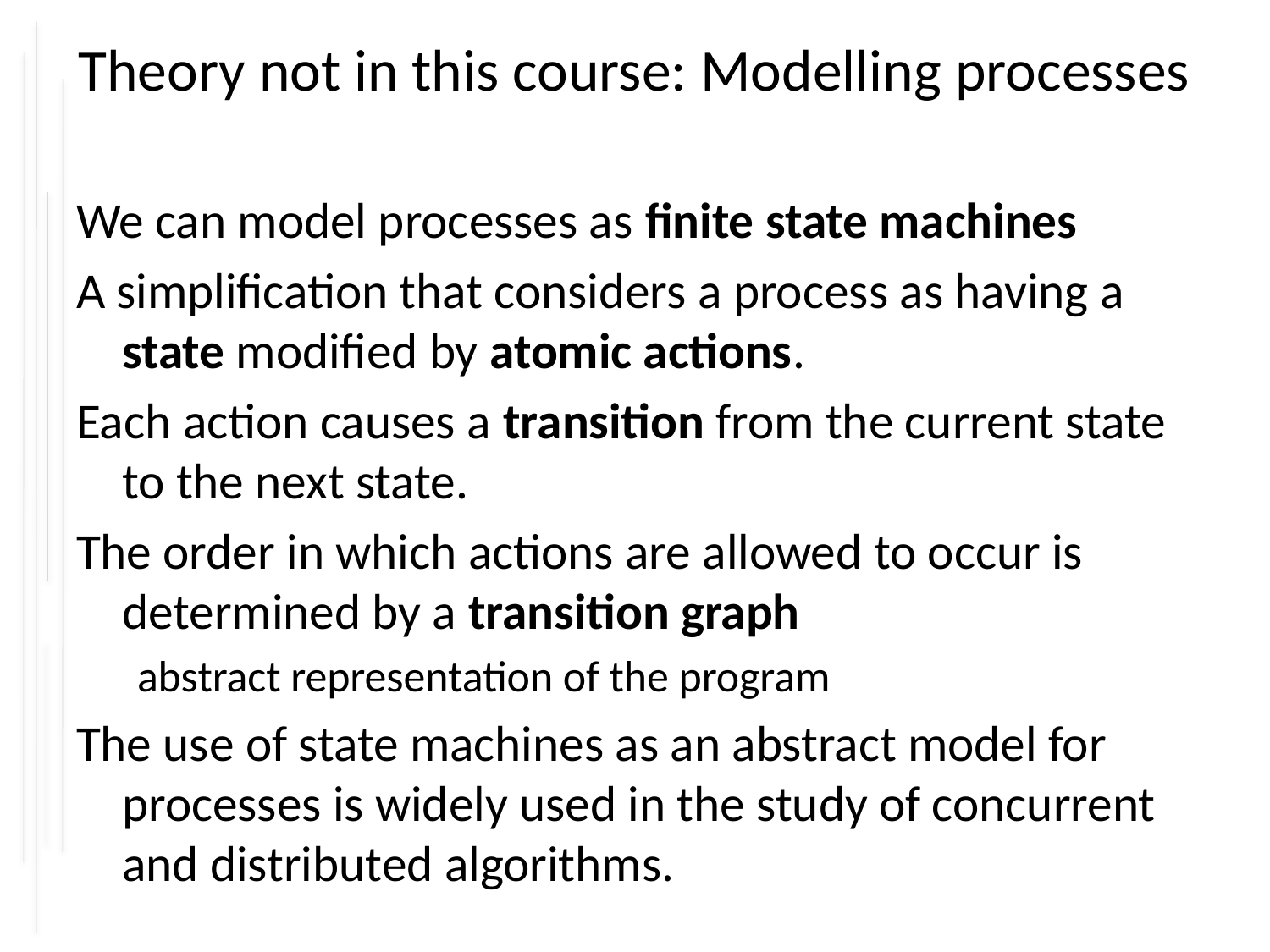

# Theory not in this course: Modelling processes
We can model processes as finite state machines
A simplification that considers a process as having a state modified by atomic actions.
Each action causes a transition from the current state to the next state.
The order in which actions are allowed to occur is determined by a transition graph
abstract representation of the program
The use of state machines as an abstract model for processes is widely used in the study of concurrent and distributed algorithms.